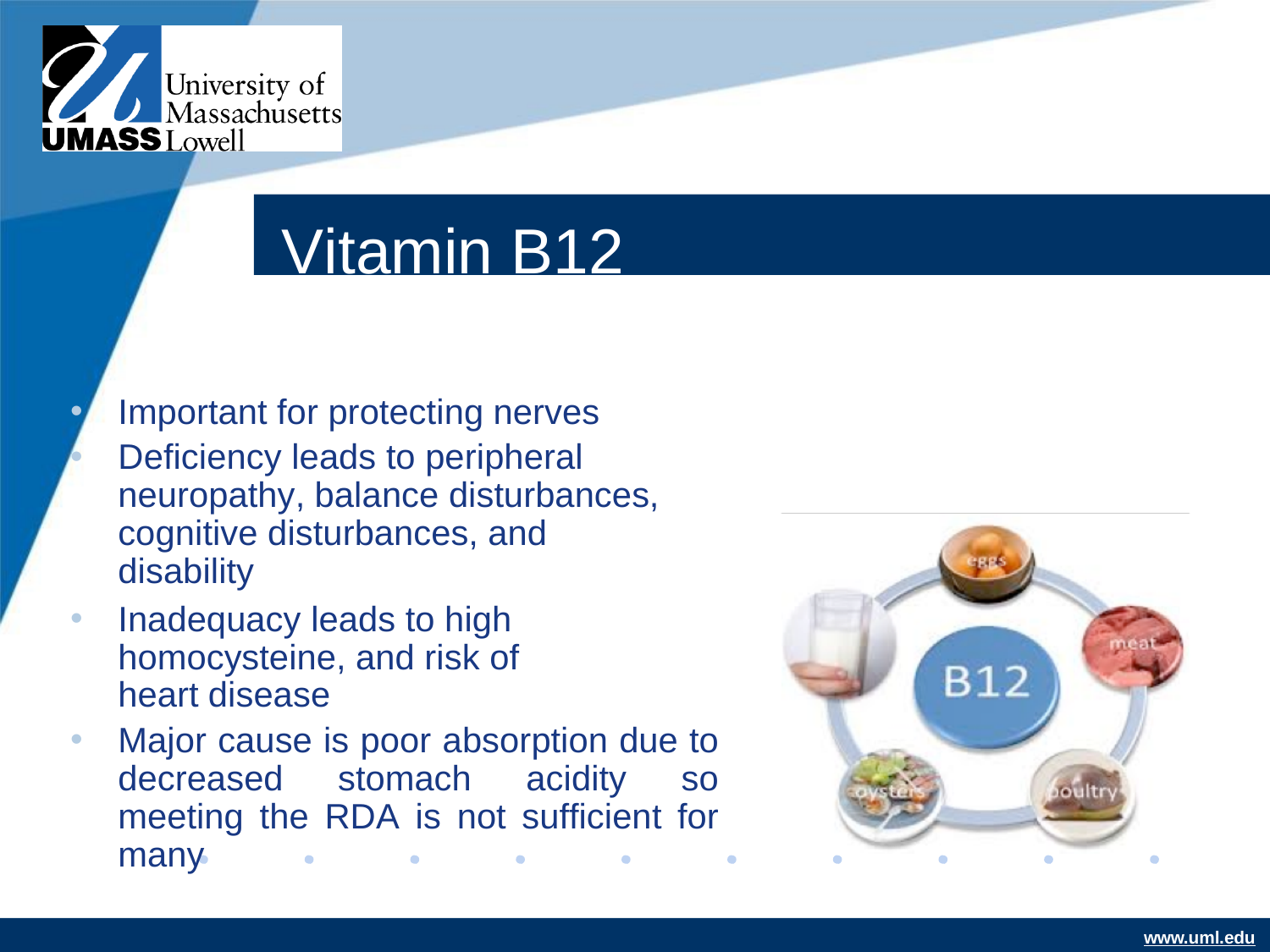

# Vitamin B12

Important for protecting nerves
Deficiency leads to peripheral neuropathy, balance disturbances, cognitive disturbances, and disability
Inadequacy leads to high homocysteine, and risk of heart disease
Major cause is poor absorption due to decreased stomach acidity so meeting the RDA is not sufficient for many

www.uml.edu